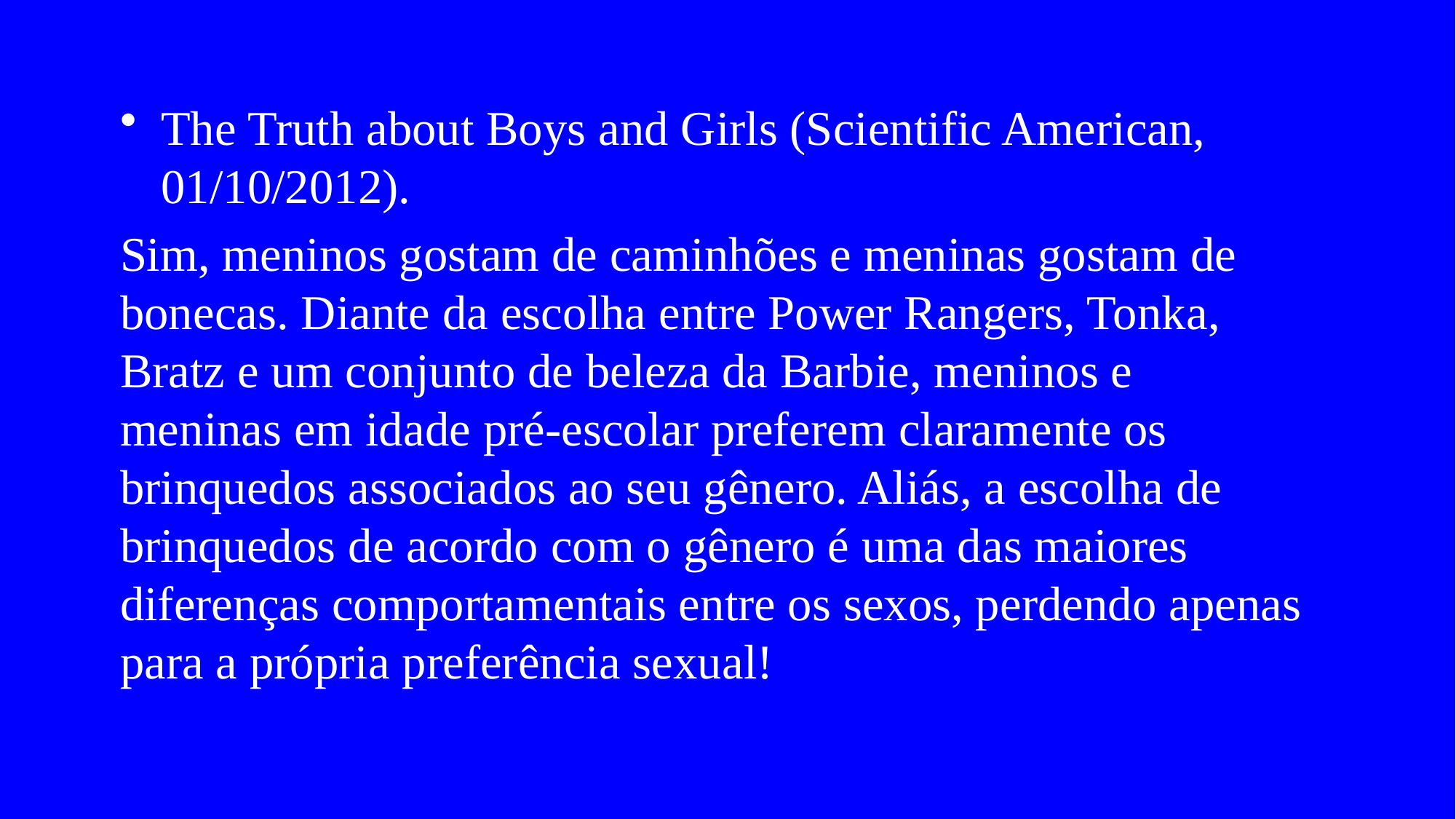

The Truth about Boys and Girls (Scientific American, 01/10/2012).
Sim, meninos gostam de caminhões e meninas gostam de bonecas. Diante da escolha entre Power Rangers, Tonka, Bratz e um conjunto de beleza da Barbie, meninos e meninas em idade pré-escolar preferem claramente os brinquedos associados ao seu gênero. Aliás, a escolha de brinquedos de acordo com o gênero é uma das maiores diferenças comportamentais entre os sexos, perdendo apenas para a própria preferência sexual!